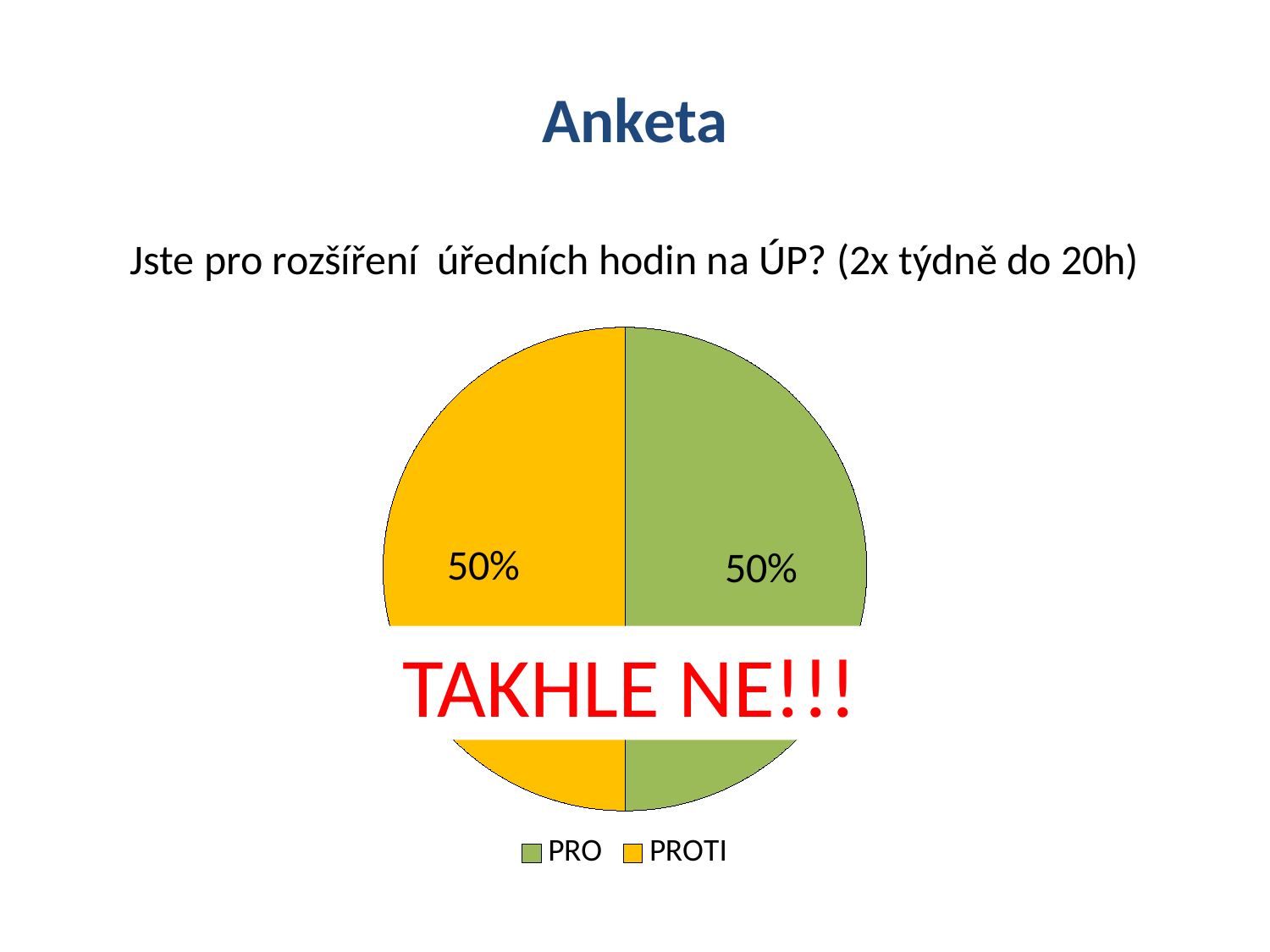

# Anketa
Jste pro rozšíření  úředních hodin na ÚP? (2x týdně do 20h)

### Chart

| Category |  |
|---|---|
| PRO | 1.0 |
| PROTI | 1.0 |
TAKHLE NE!!!